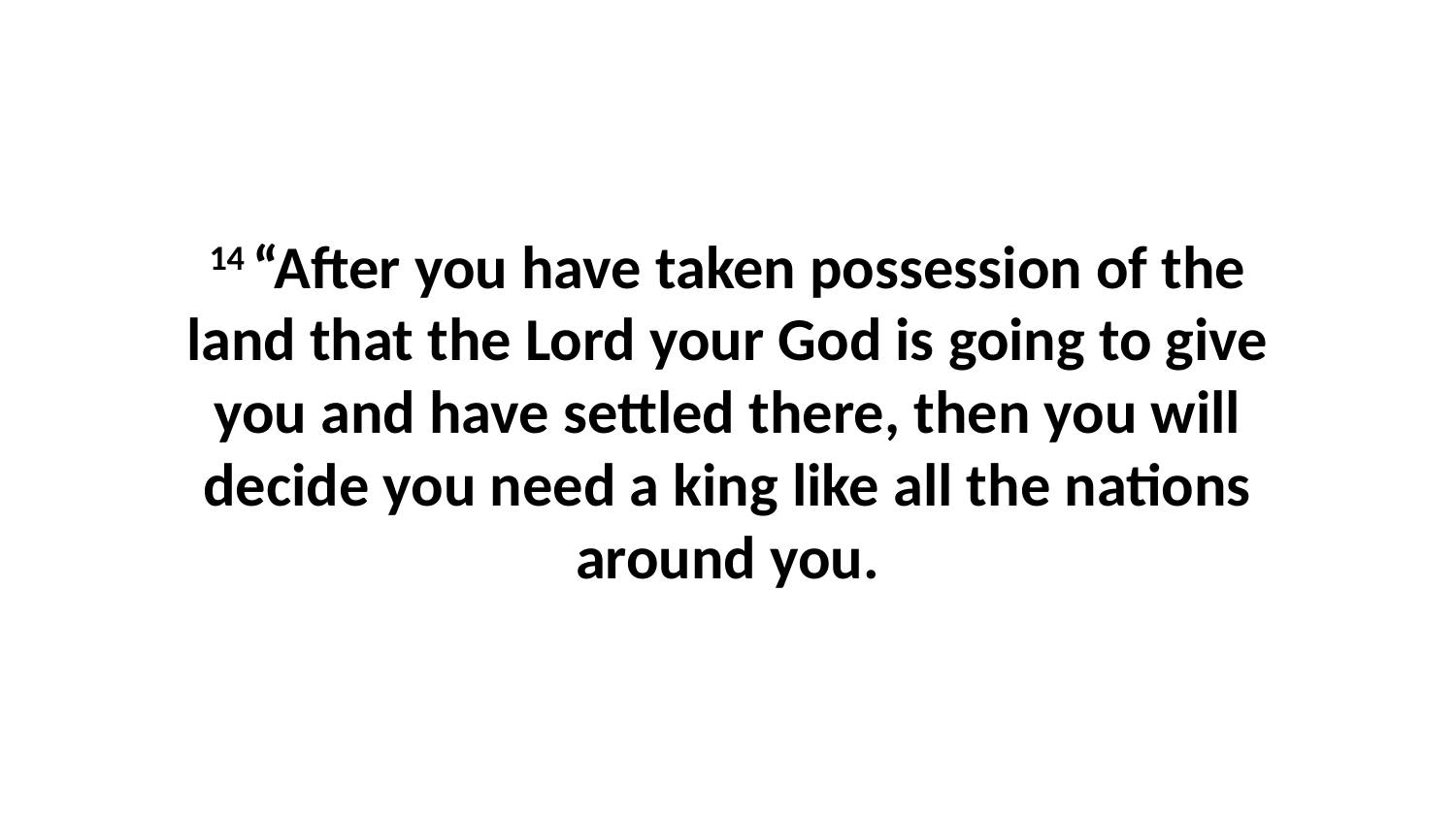

14 “After you have taken possession of the land that the Lord your God is going to give you and have settled there, then you will decide you need a king like all the nations around you.